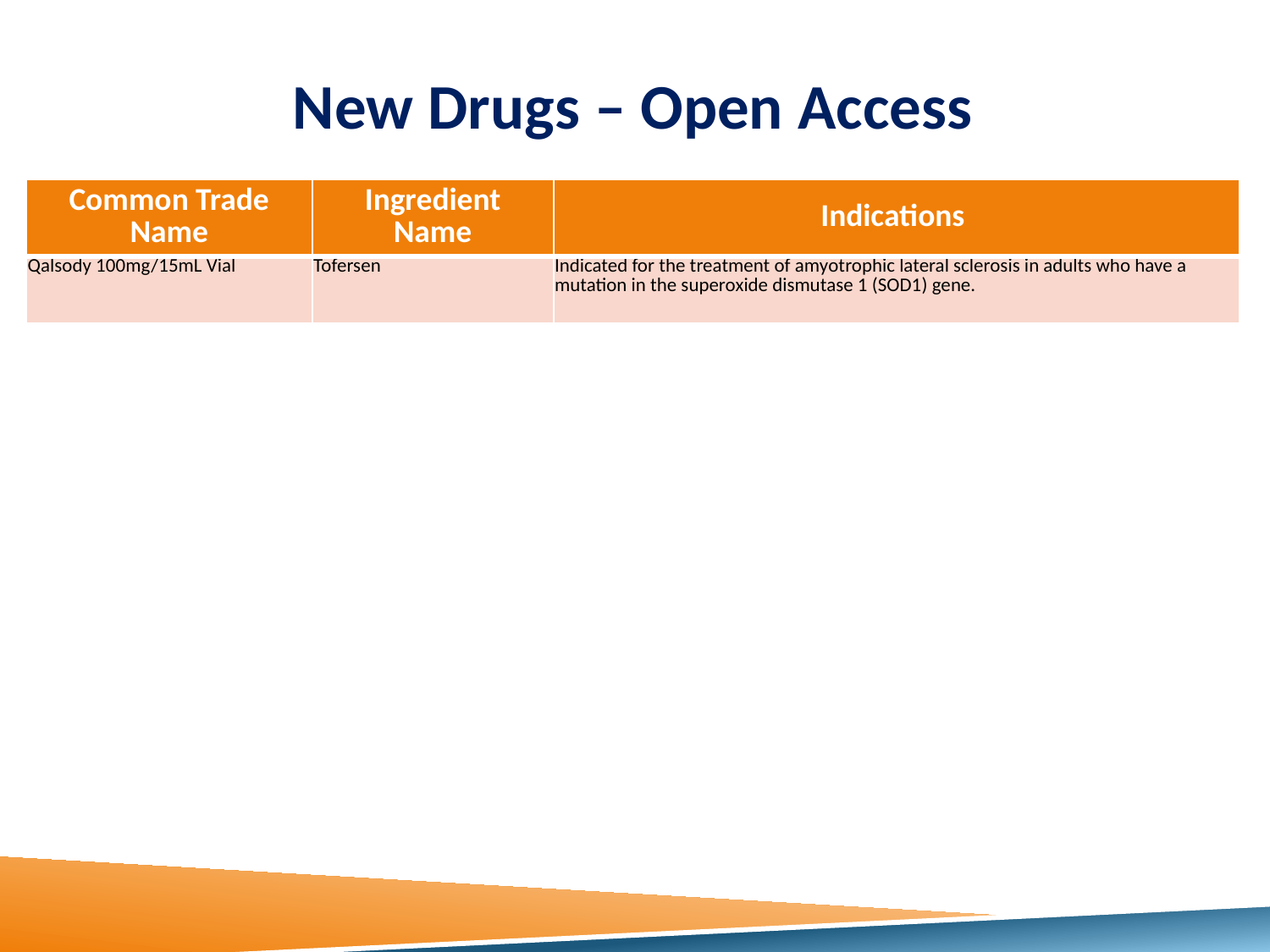

# New Drugs – Open Access
| Common Trade Name | Ingredient Name | Indications |
| --- | --- | --- |
| Qalsody 100mg/15mL Vial | Tofersen | Indicated for the treatment of amyotrophic lateral sclerosis in adults who have a mutation in the superoxide dismutase 1 (SOD1) gene. |